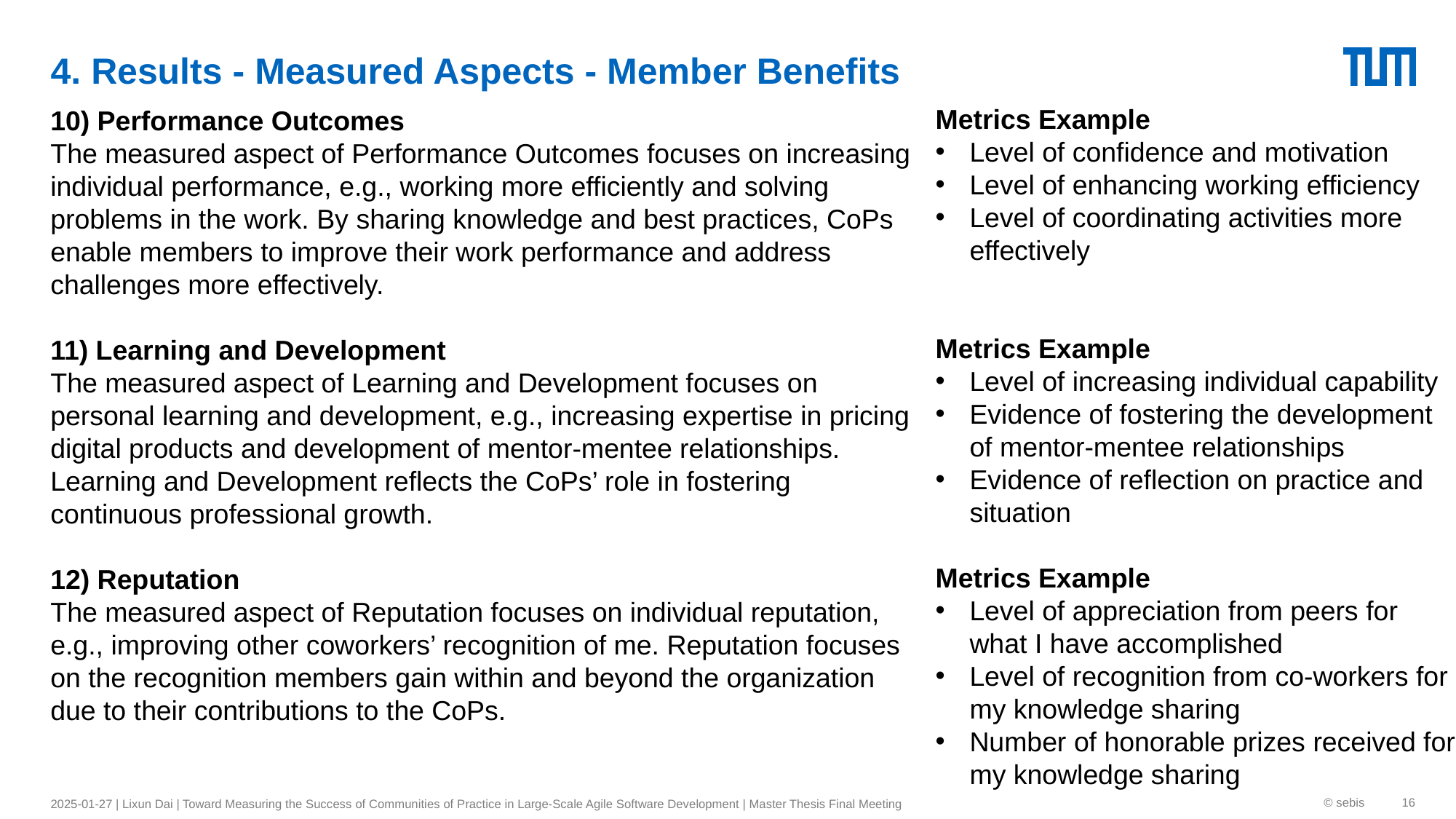

# 4. Results - Measured Aspects - Member Benefits
Metrics Example
Level of confidence and motivation
Level of enhancing working efficiency
Level of coordinating activities more effectively

Metrics Example
Level of increasing individual capability
Evidence of fostering the development of mentor-mentee relationships
Evidence of reflection on practice and situation

Metrics Example
Level of appreciation from peers for what I have accomplished
Level of recognition from co-workers for my knowledge sharing
Number of honorable prizes received for my knowledge sharing
10) Performance Outcomes
The measured aspect of Performance Outcomes focuses on increasing individual performance, e.g., working more efficiently and solving problems in the work. By sharing knowledge and best practices, CoPs enable members to improve their work performance and address challenges more effectively.

11) Learning and Development
The measured aspect of Learning and Development focuses on personal learning and development, e.g., increasing expertise in pricing digital products and development of mentor-mentee relationships. Learning and Development reflects the CoPs’ role in fostering continuous professional growth.

12) Reputation
The measured aspect of Reputation focuses on individual reputation, e.g., improving other coworkers’ recognition of me. Reputation focuses on the recognition members gain within and beyond the organization due to their contributions to the CoPs.
2025-01-27 | Lixun Dai | Toward Measuring the Success of Communities of Practice in Large-Scale Agile Software Development | Master Thesis Final Meeting
© sebis
16